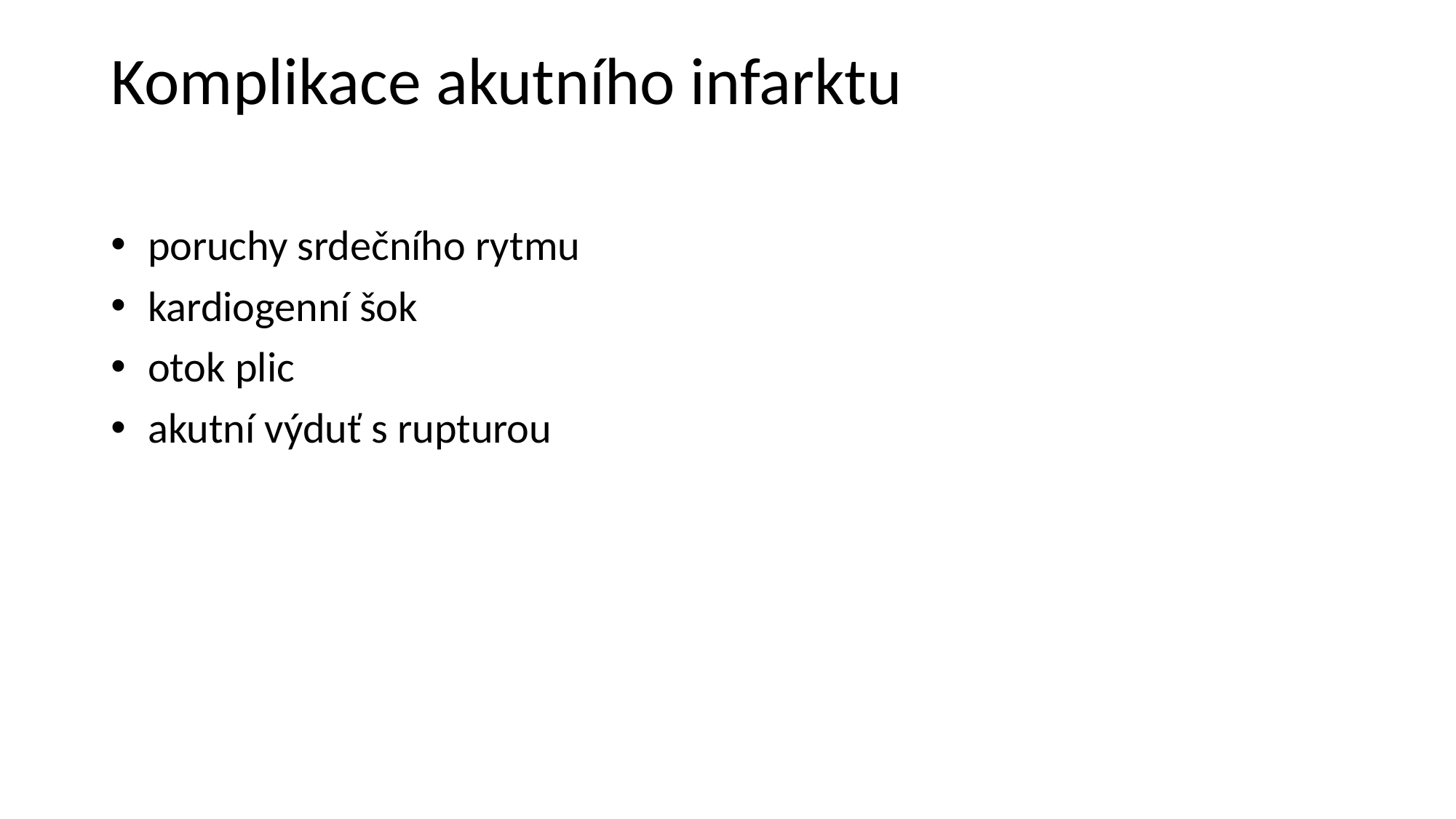

# Komplikace akutního infarktu
 poruchy srdečního rytmu
 kardiogenní šok
 otok plic
 akutní výduť s rupturou